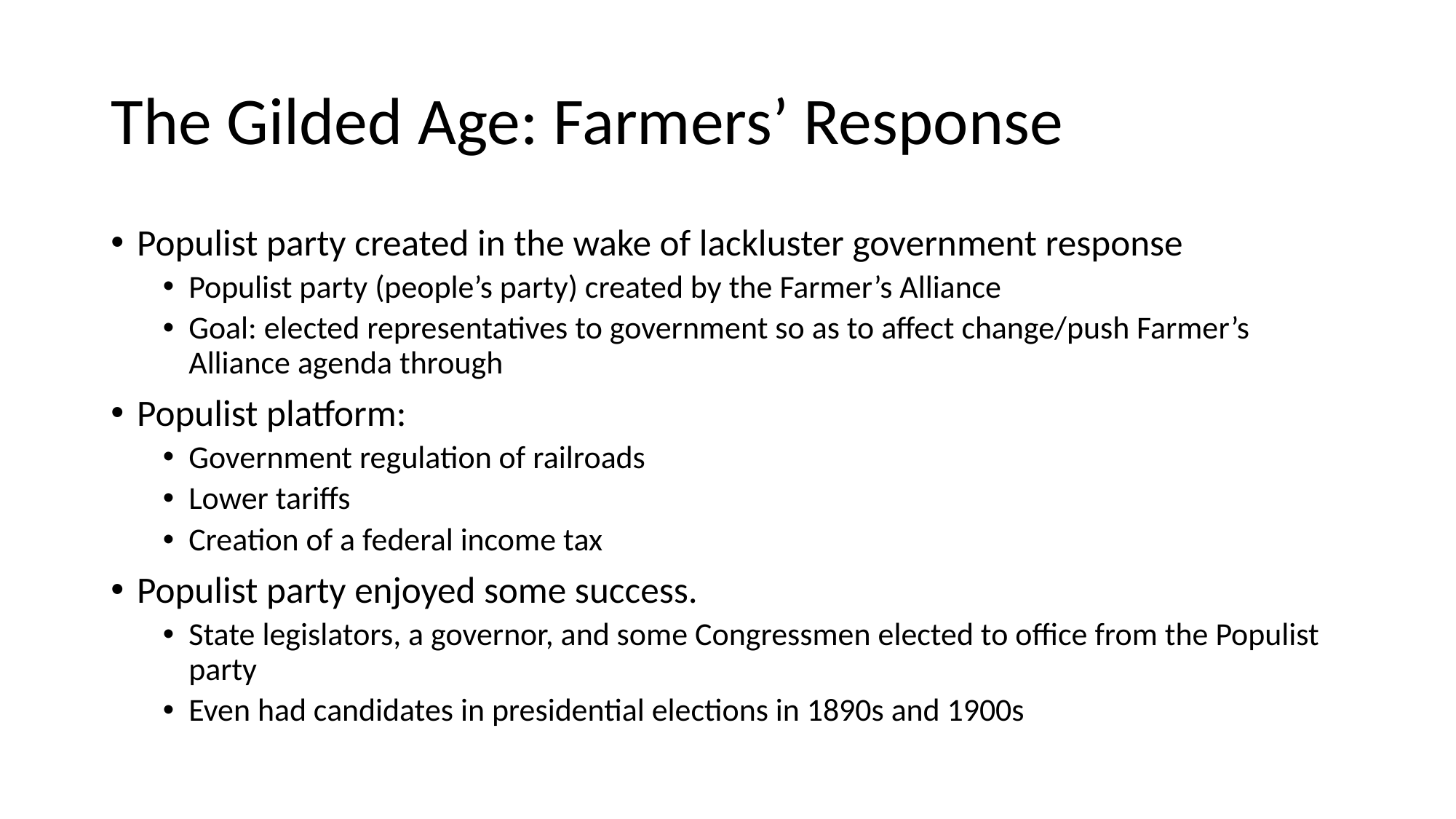

# The Gilded Age: Farmers’ Response
Populist party created in the wake of lackluster government response
Populist party (people’s party) created by the Farmer’s Alliance
Goal: elected representatives to government so as to affect change/push Farmer’s Alliance agenda through
Populist platform:
Government regulation of railroads
Lower tariffs
Creation of a federal income tax
Populist party enjoyed some success.
State legislators, a governor, and some Congressmen elected to office from the Populist party
Even had candidates in presidential elections in 1890s and 1900s